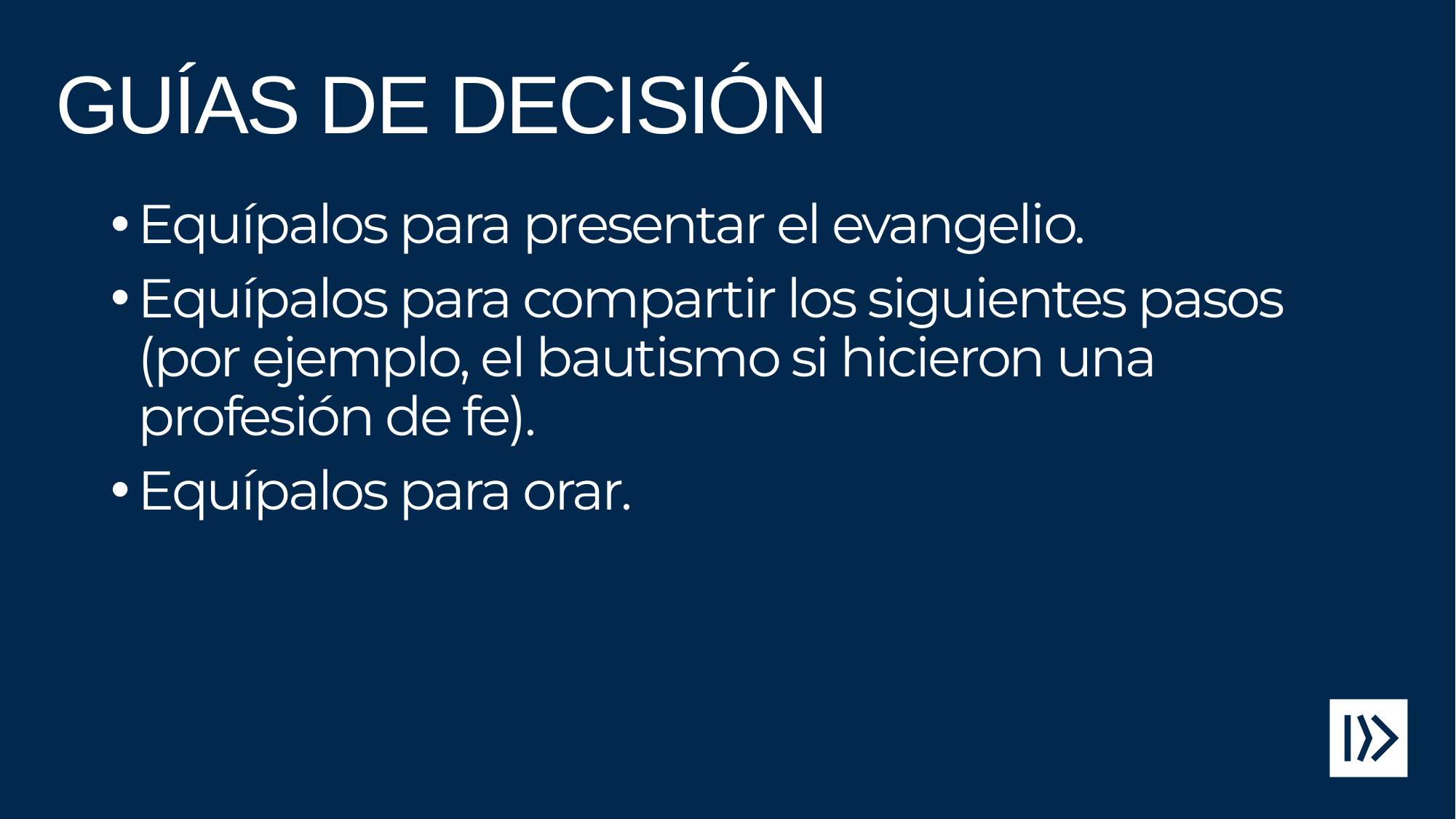

# GUÍAS DE DECISIÓN
Equípalos para presentar el evangelio.
Equípalos para compartir los siguientes pasos (por ejemplo, el bautismo si hicieron una profesión de fe).
Equípalos para orar.